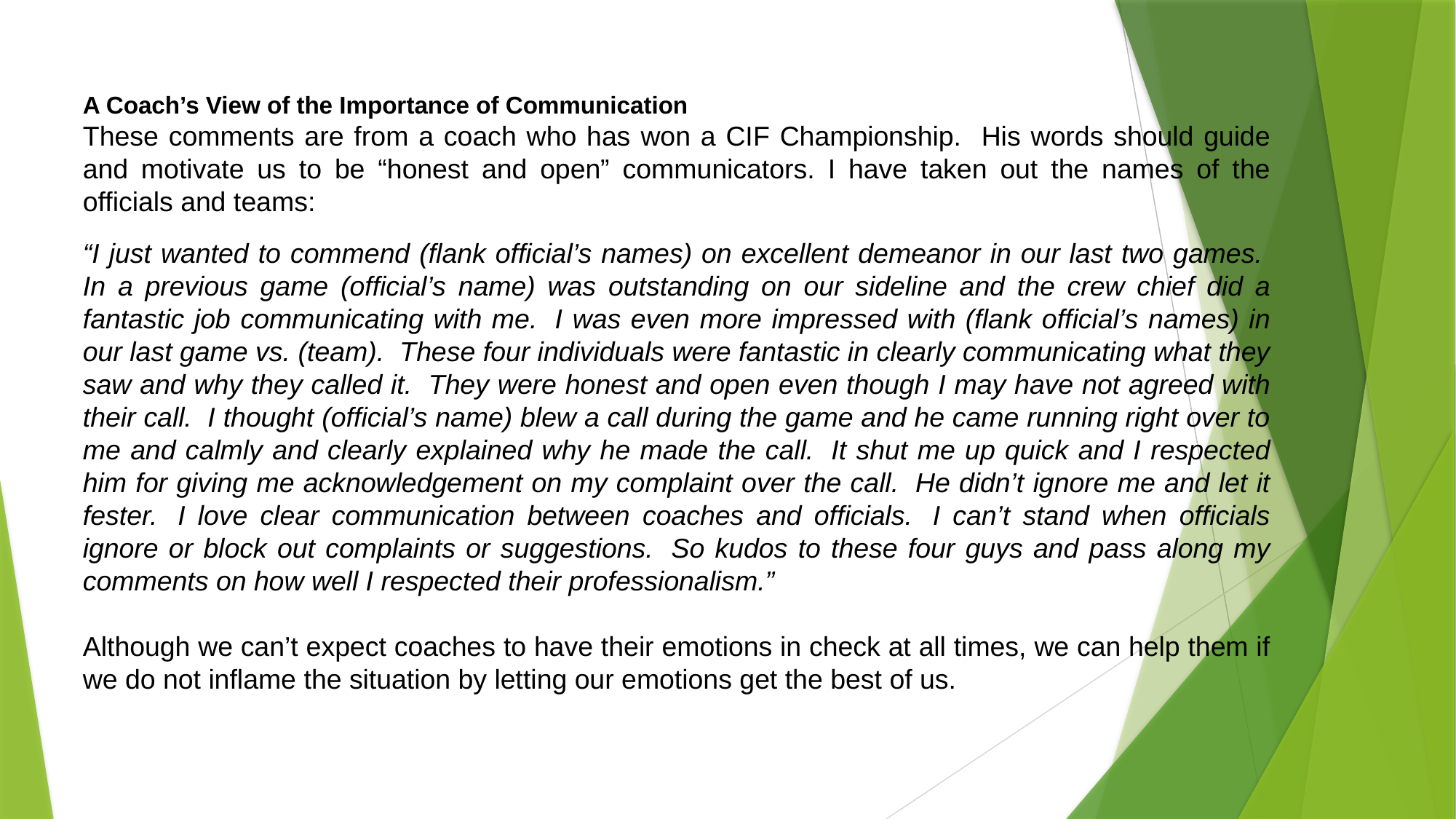

A Coach’s View of the Importance of Communication
These comments are from a coach who has won a CIF Championship.  His words should guide and motivate us to be “honest and open” communicators. I have taken out the names of the officials and teams:

“I just wanted to commend (flank official’s names) on excellent demeanor in our last two games.  In a previous game (official’s name) was outstanding on our sideline and the crew chief did a fantastic job communicating with me.  I was even more impressed with (flank official’s names) in our last game vs. (team).  These four individuals were fantastic in clearly communicating what they saw and why they called it.  They were honest and open even though I may have not agreed with their call.  I thought (official’s name) blew a call during the game and he came running right over to me and calmly and clearly explained why he made the call.  It shut me up quick and I respected him for giving me acknowledgement on my complaint over the call.  He didn’t ignore me and let it fester.  I love clear communication between coaches and officials.  I can’t stand when officials ignore or block out complaints or suggestions.  So kudos to these four guys and pass along my comments on how well I respected their professionalism.”

Although we can’t expect coaches to have their emotions in check at all times, we can help them if we do not inflame the situation by letting our emotions get the best of us.